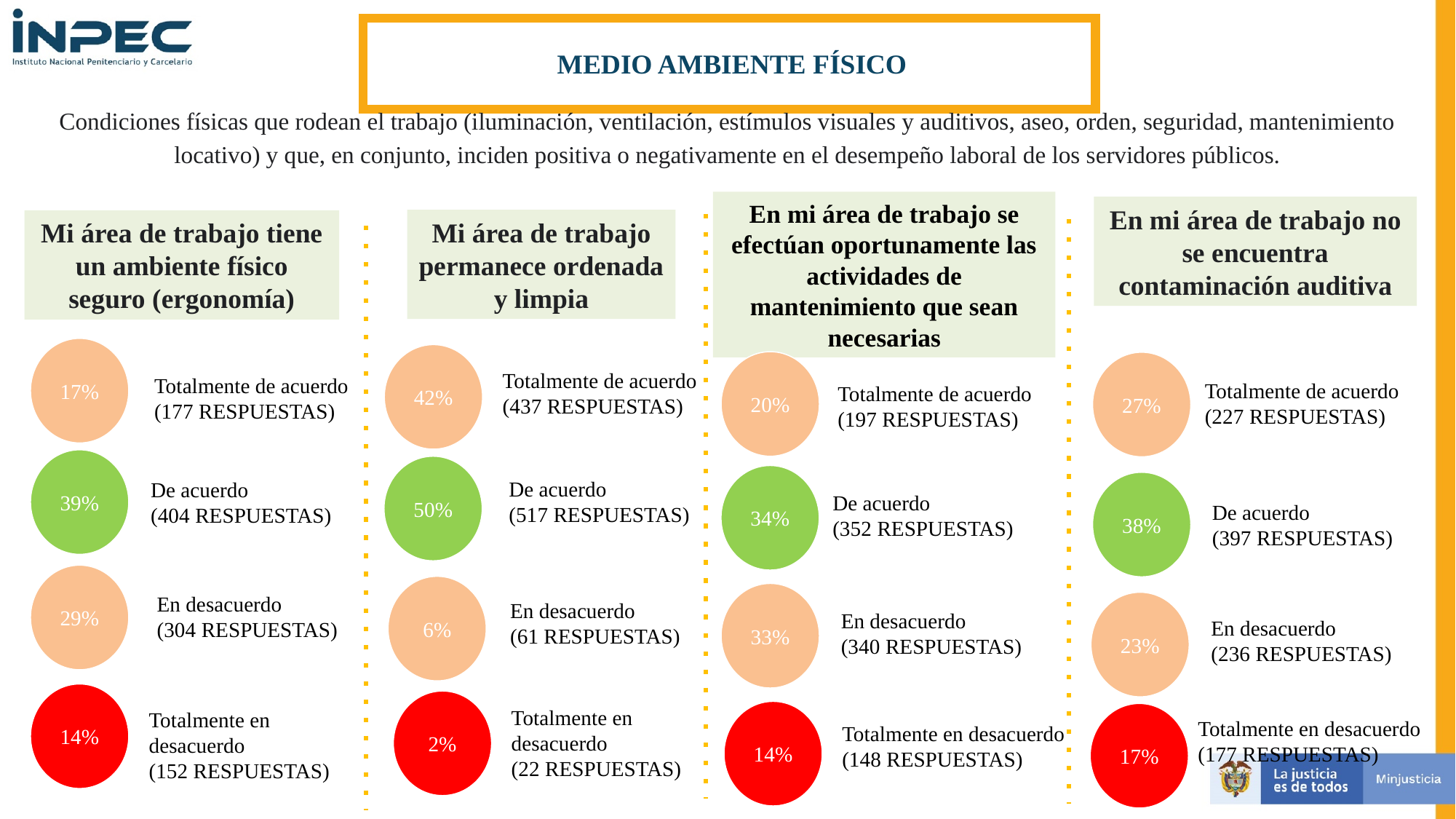

MEDIO AMBIENTE FÍSICO
Condiciones físicas que rodean el trabajo (iluminación, ventilación, estímulos visuales y auditivos, aseo, orden, seguridad, mantenimiento locativo) y que, en conjunto, inciden positiva o negativamente en el desempeño laboral de los servidores públicos.
En mi área de trabajo se efectúan oportunamente las actividades de mantenimiento que sean necesarias

En mi área de trabajo no se encuentra contaminación auditiva
Mi área de trabajo permanece ordenada y limpia
Mi área de trabajo tiene un ambiente físico seguro (ergonomía)

17%
42%
20%
27%
Totalmente de acuerdo
(437 RESPUESTAS)
Totalmente de acuerdo
(177 RESPUESTAS)
Totalmente de acuerdo
(227 RESPUESTAS)
Totalmente de acuerdo
(197 RESPUESTAS)
39%
50%
De acuerdo
(517 RESPUESTAS)
De acuerdo
(404 RESPUESTAS)
34%
38%
De acuerdo
(352 RESPUESTAS)
De acuerdo
(397 RESPUESTAS)
29%
6%
En desacuerdo
(304 RESPUESTAS)
33%
En desacuerdo
(61 RESPUESTAS)
23%
En desacuerdo
(340 RESPUESTAS)
En desacuerdo
(236 RESPUESTAS)
14%

2%
Totalmente en desacuerdo
(22 RESPUESTAS)
Totalmente en desacuerdo
(152 RESPUESTAS)
14%
17%
Totalmente en desacuerdo
(177 RESPUESTAS)
Totalmente en desacuerdo
(148 RESPUESTAS)